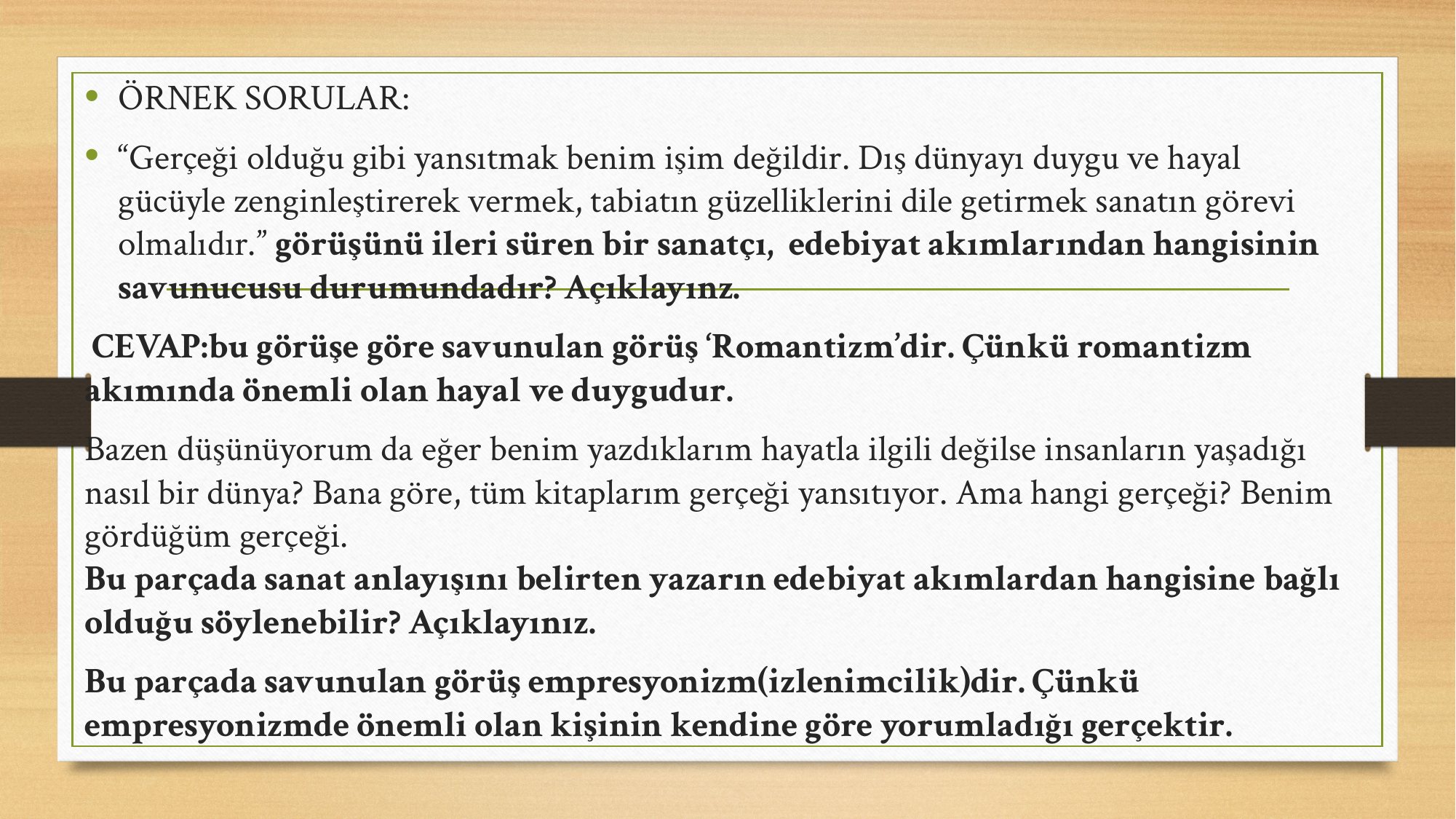

ÖRNEK SORULAR:
“Gerçeği olduğu gibi yansıtmak benim işim değildir. Dış dünyayı duygu ve hayal gücüyle zenginleştirerek vermek, tabiatın güzelliklerini dile getirmek sanatın görevi olmalıdır.” görüşünü ileri süren bir sanatçı,  edebiyat akımlarından hangisinin savunucusu durumundadır? Açıklayınz.
 CEVAP:bu görüşe göre savunulan görüş ‘Romantizm’dir. Çünkü romantizm akımında önemli olan hayal ve duygudur.
Bazen düşünüyorum da eğer benim yazdıklarım hayatla ilgili değilse insanların yaşadığı nasıl bir dünya? Bana göre, tüm kitaplarım gerçeği yansıtıyor. Ama hangi gerçeği? Benim gördüğüm gerçeği.
Bu parçada sanat anlayışını belirten yazarın edebiyat akımlardan hangisine bağlı olduğu söylenebilir? Açıklayınız.
Bu parçada savunulan görüş empresyonizm(izlenimcilik)dir. Çünkü empresyonizmde önemli olan kişinin kendine göre yorumladığı gerçektir.